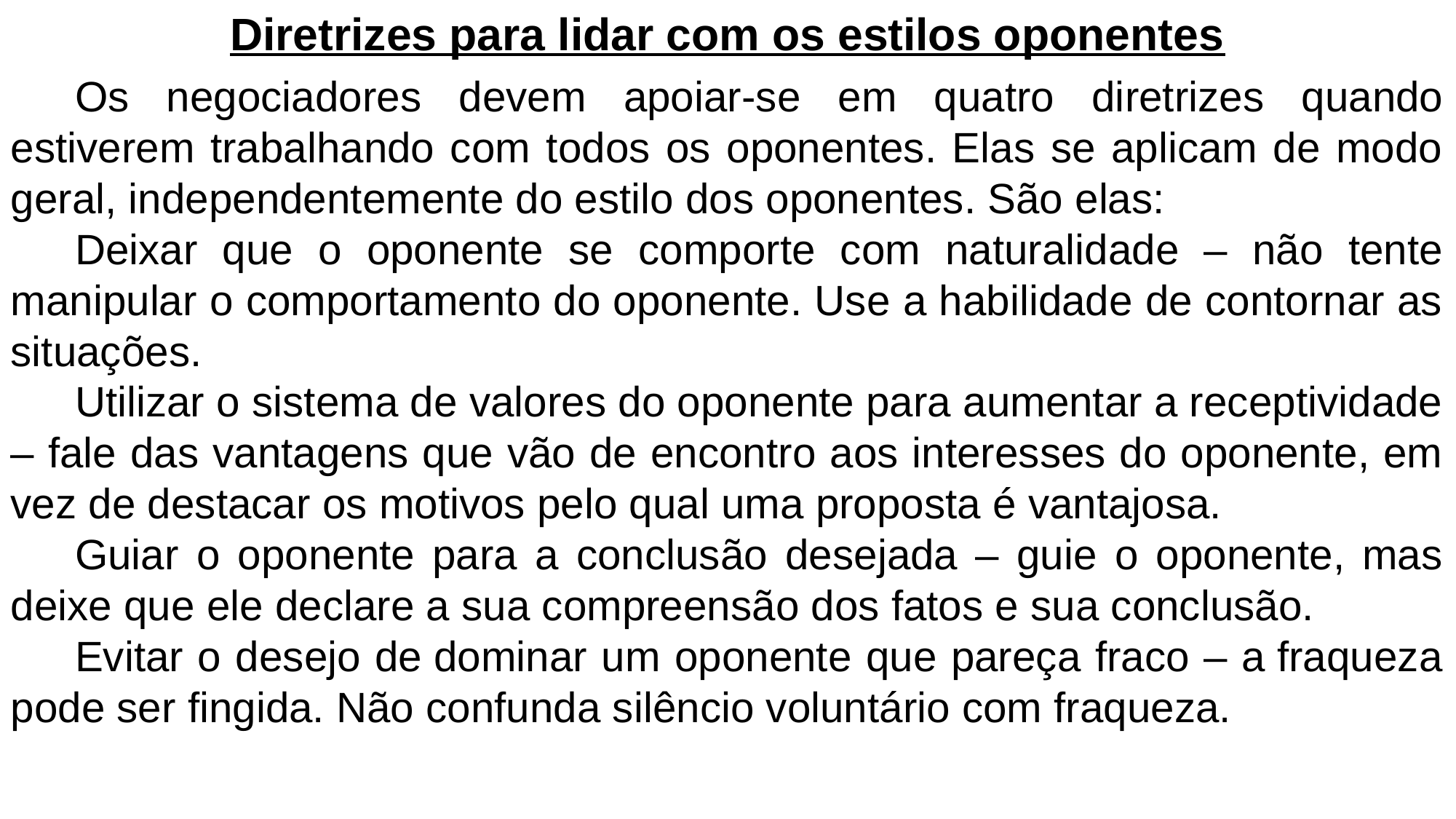

Diretrizes para lidar com os estilos oponentes
Os negociadores devem apoiar-se em quatro diretrizes quando estiverem trabalhando com todos os oponentes. Elas se aplicam de modo geral, independentemente do estilo dos oponentes. São elas:
Deixar que o oponente se comporte com naturalidade – não tente manipular o comportamento do oponente. Use a habilidade de contornar as situações.
Utilizar o sistema de valores do oponente para aumentar a receptividade – fale das vantagens que vão de encontro aos interesses do oponente, em vez de destacar os motivos pelo qual uma proposta é vantajosa.
Guiar o oponente para a conclusão desejada – guie o oponente, mas deixe que ele declare a sua compreensão dos fatos e sua conclusão.
Evitar o desejo de dominar um oponente que pareça fraco – a fraqueza pode ser fingida. Não confunda silêncio voluntário com fraqueza.